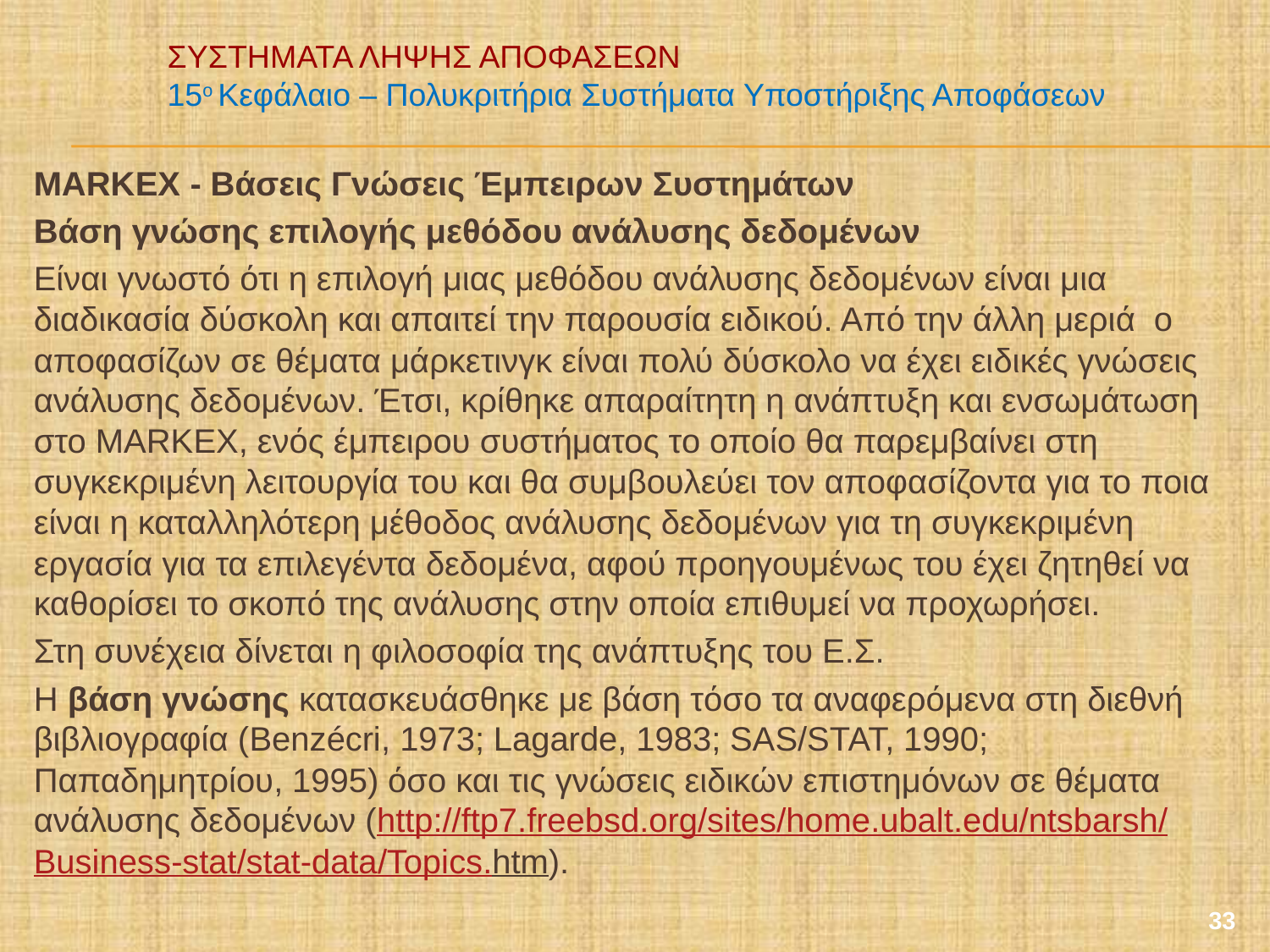

# ΣΥΣΤΗΜΑΤΑ ΛΗΨΗΣ ΑΠΟΦΑΣΕΩΝ 15ο Κεφάλαιο – Πολυκριτήρια Συστήματα Υποστήριξης Αποφάσεων
MARKEX - Βάσεις Γνώσεις Έμπειρων Συστημάτων
Βάση γνώσης επιλογής μεθόδου ανάλυσης δεδομένων
Είναι γνωστό ότι η επιλογή μιας μεθόδου ανάλυσης δεδομένων είναι μια διαδικασία δύσκολη και απαιτεί την παρουσία ειδικού. Από την άλλη μεριά  ο αποφασίζων σε θέματα μάρκετινγκ είναι πολύ δύσκολο να έχει ειδικές γνώσεις ανάλυσης δεδομένων. Έτσι, κρίθηκε απαραίτητη η ανάπτυξη και ενσωμάτωση στο MARKEX, ενός έμπειρου συστήματος το οποίο θα παρεμβαίνει στη συγκεκριμένη λειτουργία του και θα συμβουλεύει τον αποφασίζοντα για το ποια είναι η καταλληλότερη μέθοδος ανάλυσης δεδομένων για τη συγκεκριμένη εργασία για τα επιλεγέντα δεδομένα, αφού προηγουμένως του έχει ζητηθεί να καθορίσει το σκοπό της ανάλυσης στην οποία επιθυμεί να προχωρήσει.
Στη συνέχεια δίνεται η φιλοσοφία της ανάπτυξης του Ε.Σ.
Η βάση γνώσης κατασκευάσθηκε με βάση τόσο τα αναφερόμενα στη διεθνή βιβλιογραφία (Benzécri, 1973; Lagarde, 1983; SAS/STAT, 1990; Παπαδημητρίου, 1995) όσο και τις γνώσεις ειδικών επιστημόνων σε θέματα ανάλυσης δεδομένων (http://ftp7.freebsd.org/sites/home.ubalt.edu/ntsbarsh/Business-stat/stat-data/Topics.htm).

33